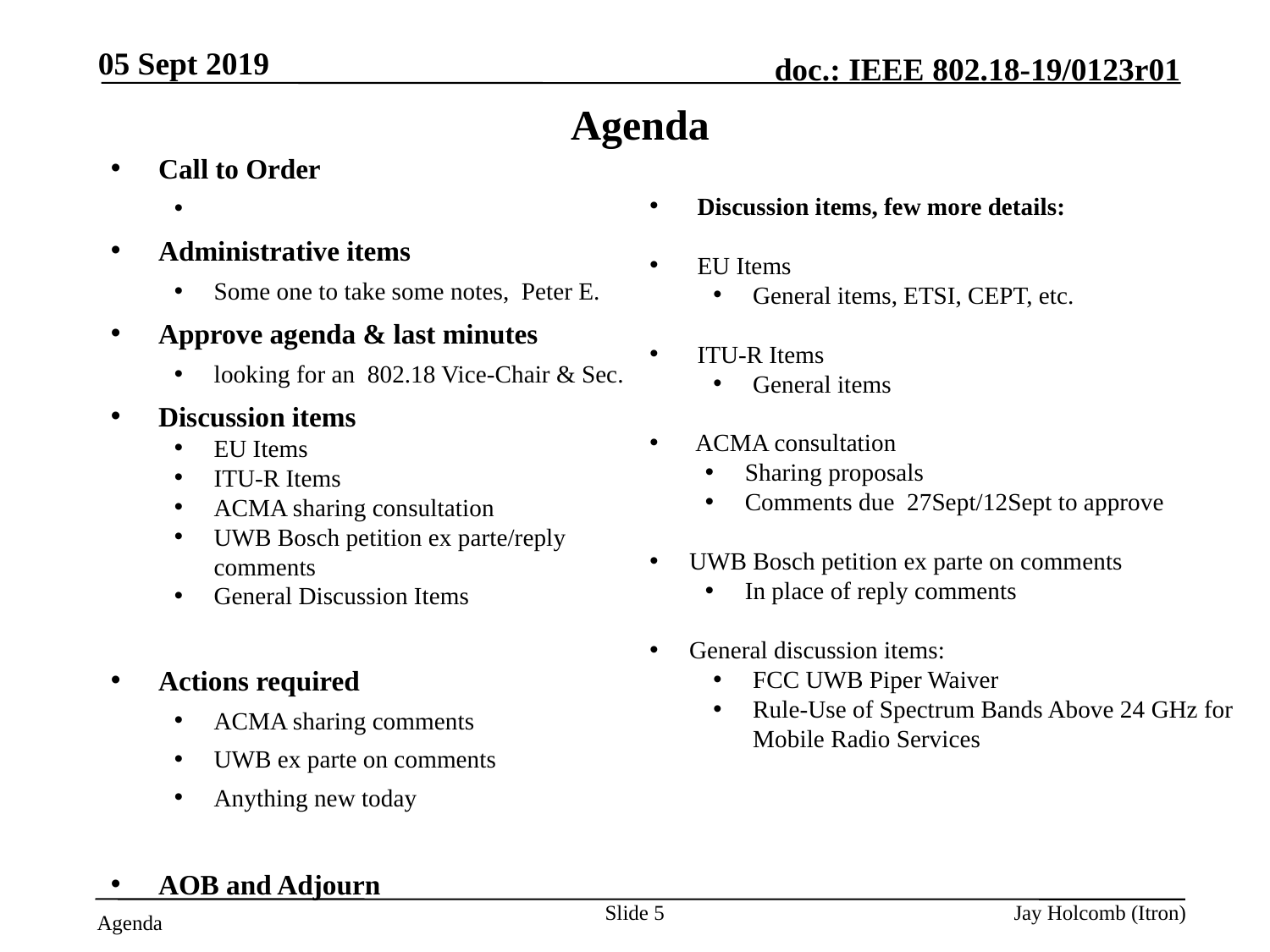

05 Sept 2019
# Agenda
Call to Order
Attendance server is open
Administrative items
Some one to take some notes,  Peter E.
Approve agenda & last minutes
looking for an  802.18 Vice-Chair & Sec.
Discussion items
EU Items
ITU-R Items
ACMA sharing consultation
UWB Bosch petition ex parte/reply comments
General Discussion Items

Actions required
ACMA sharing comments
UWB ex parte on comments
Anything new today

AOB and Adjourn

Discussion items, few more details:

EU Items
General items, ETSI, CEPT, etc.

ITU-R Items
General items

 ACMA consultation
Sharing proposals
Comments due  27Sept/12Sept to approve

UWB Bosch petition ex parte on comments
In place of reply comments

General discussion items:
FCC UWB Piper Waiver
Rule-Use of Spectrum Bands Above 24 GHz for Mobile Radio Services

Slide 5
Jay Holcomb (Itron)
Agenda